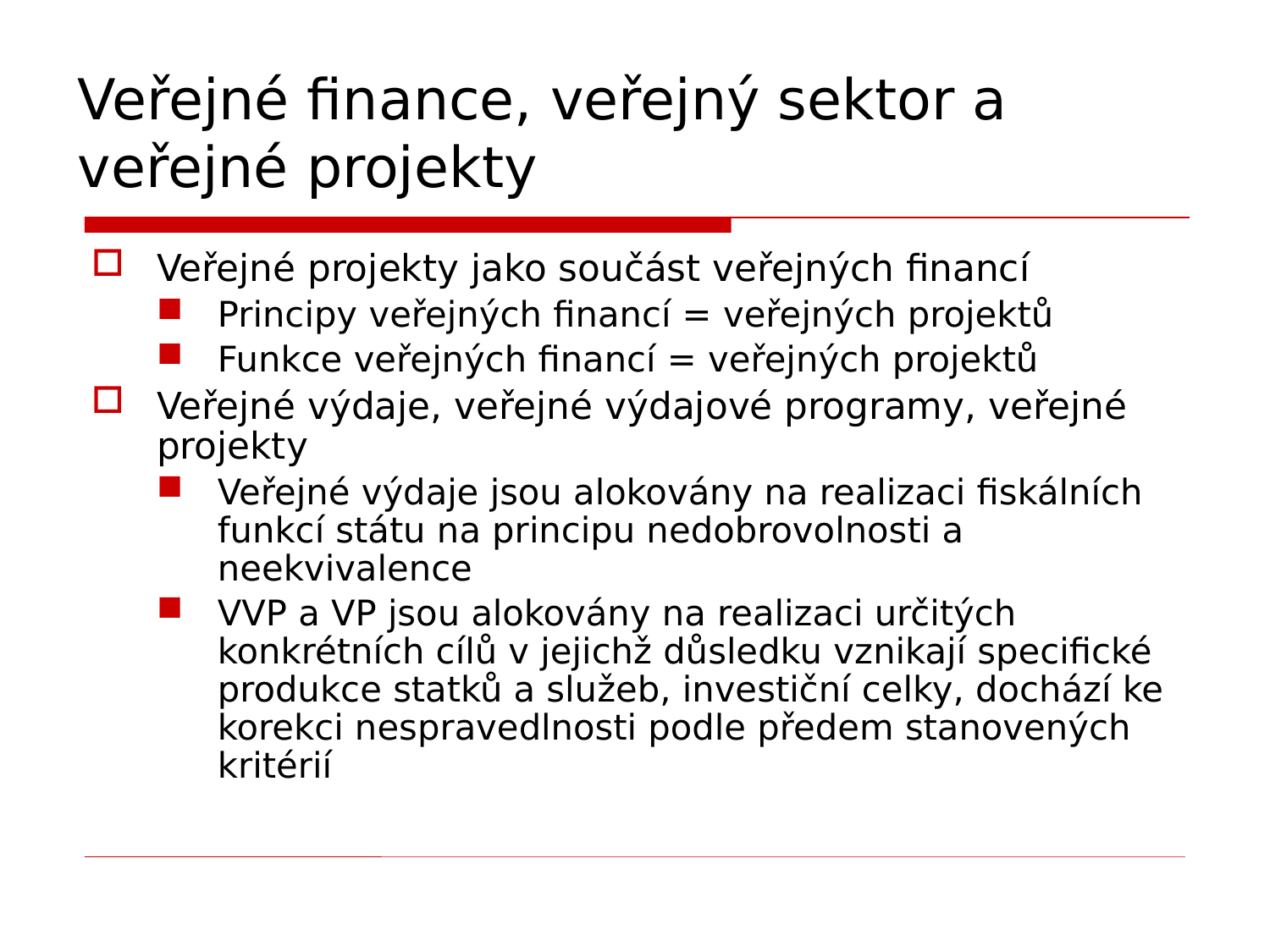

# Veřejné finance, veřejný sektor a veřejné projekty
Veřejné projekty jako součást veřejných financí
Principy veřejných financí = veřejných projektů
Funkce veřejných financí = veřejných projektů
Veřejné výdaje, veřejné výdajové programy, veřejné projekty
Veřejné výdaje jsou alokovány na realizaci fiskálních funkcí státu na principu nedobrovolnosti a neekvivalence
VVP a VP jsou alokovány na realizaci určitých konkrétních cílů v jejichž důsledku vznikají specifické produkce statků a služeb, investiční celky, dochází ke korekci nespravedlnosti podle předem stanovených kritérií